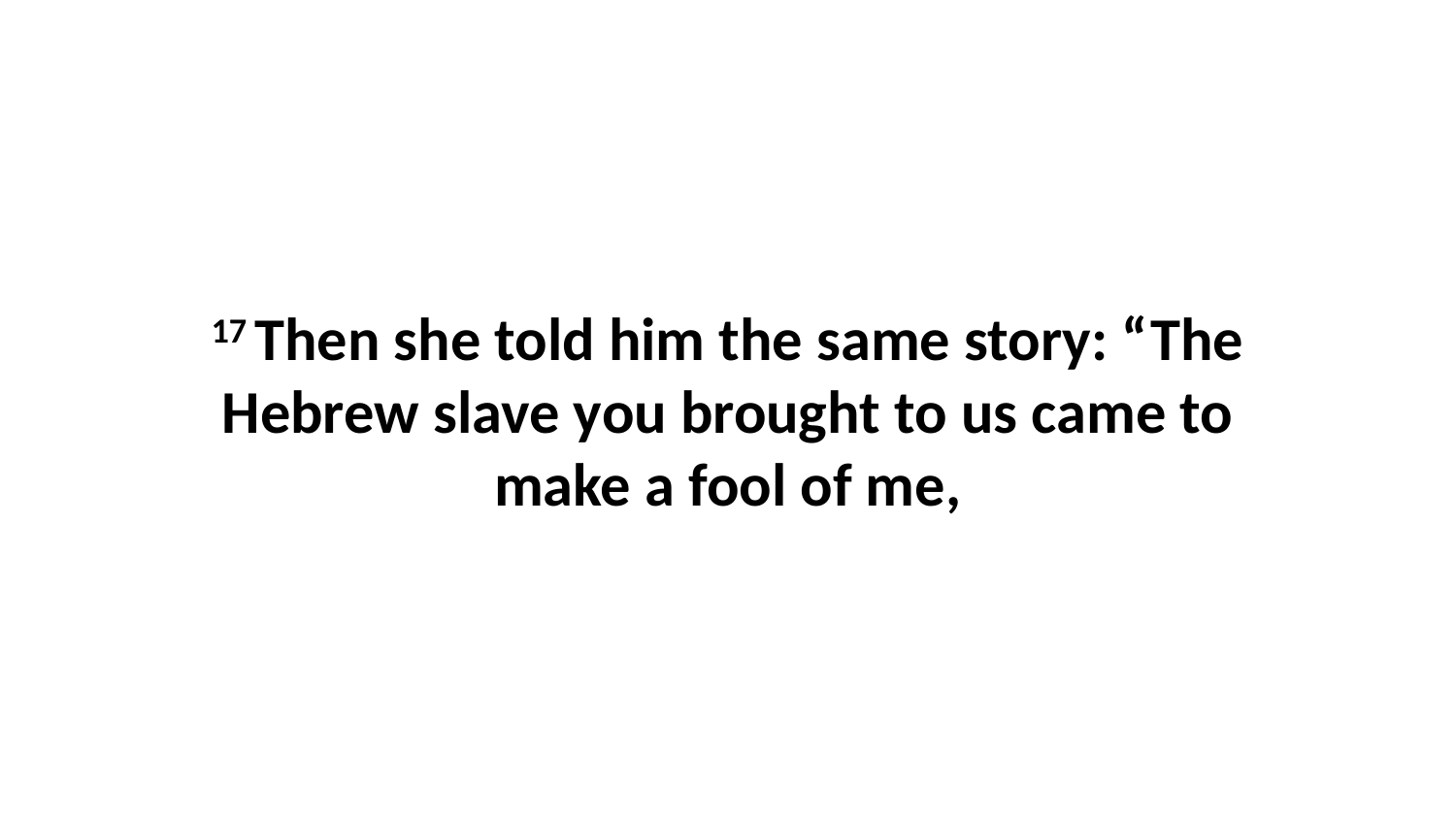

17 Then she told him the same story: “The Hebrew slave you brought to us came to make a fool of me,